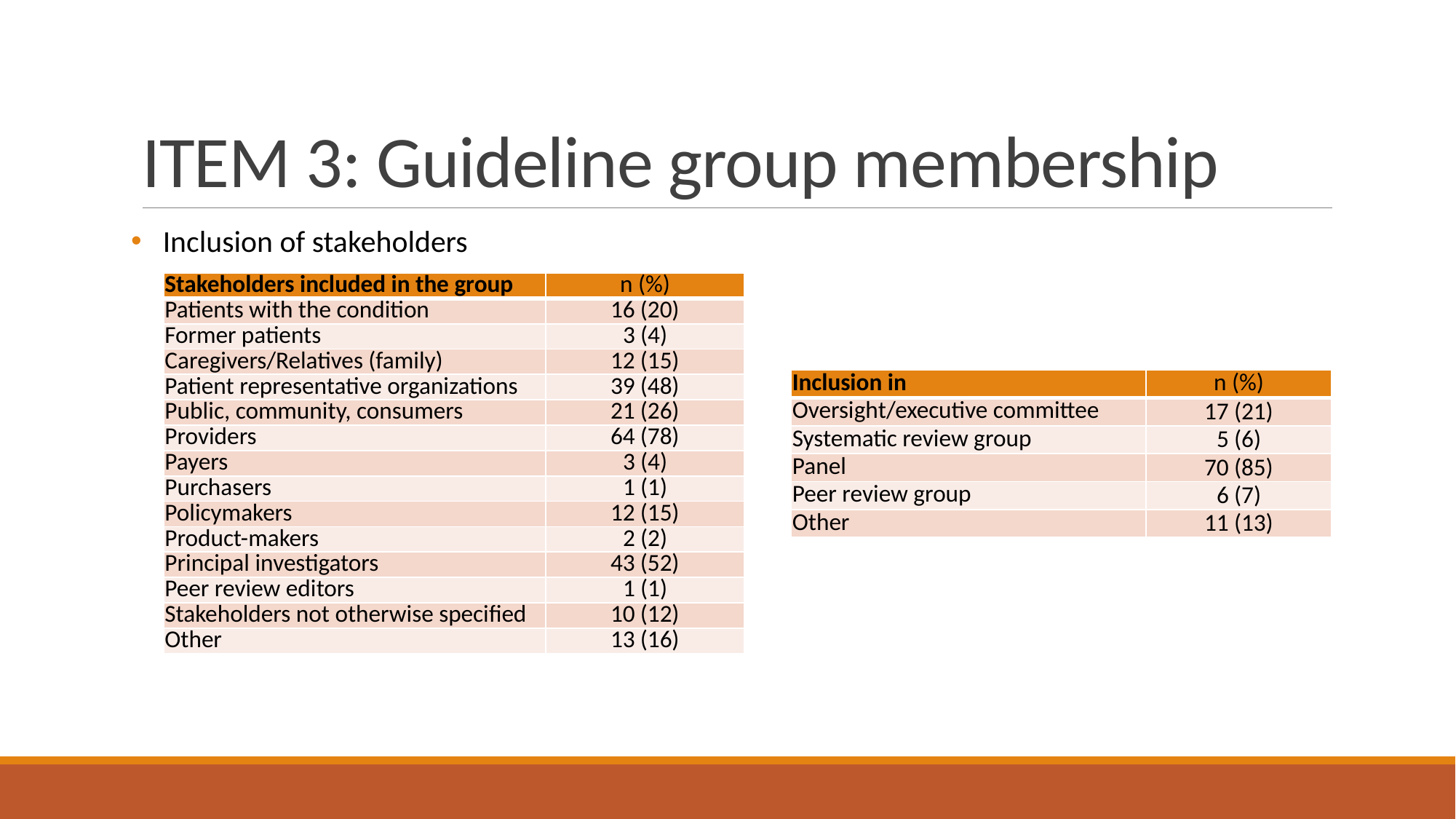

# ITEM 3: Guideline group membership
Inclusion of stakeholders
| Stakeholders included in the group | n (%) |
| --- | --- |
| Patients with the condition | 16 (20) |
| Former patients | 3 (4) |
| Caregivers/Relatives (family) | 12 (15) |
| Patient representative organizations | 39 (48) |
| Public, community, consumers | 21 (26) |
| Providers | 64 (78) |
| Payers | 3 (4) |
| Purchasers | 1 (1) |
| Policymakers | 12 (15) |
| Product-makers | 2 (2) |
| Principal investigators | 43 (52) |
| Peer review editors | 1 (1) |
| Stakeholders not otherwise specified | 10 (12) |
| Other | 13 (16) |
| Inclusion in | n (%) |
| --- | --- |
| Oversight/executive committee | 17 (21) |
| Systematic review group | 5 (6) |
| Panel | 70 (85) |
| Peer review group | 6 (7) |
| Other | 11 (13) |